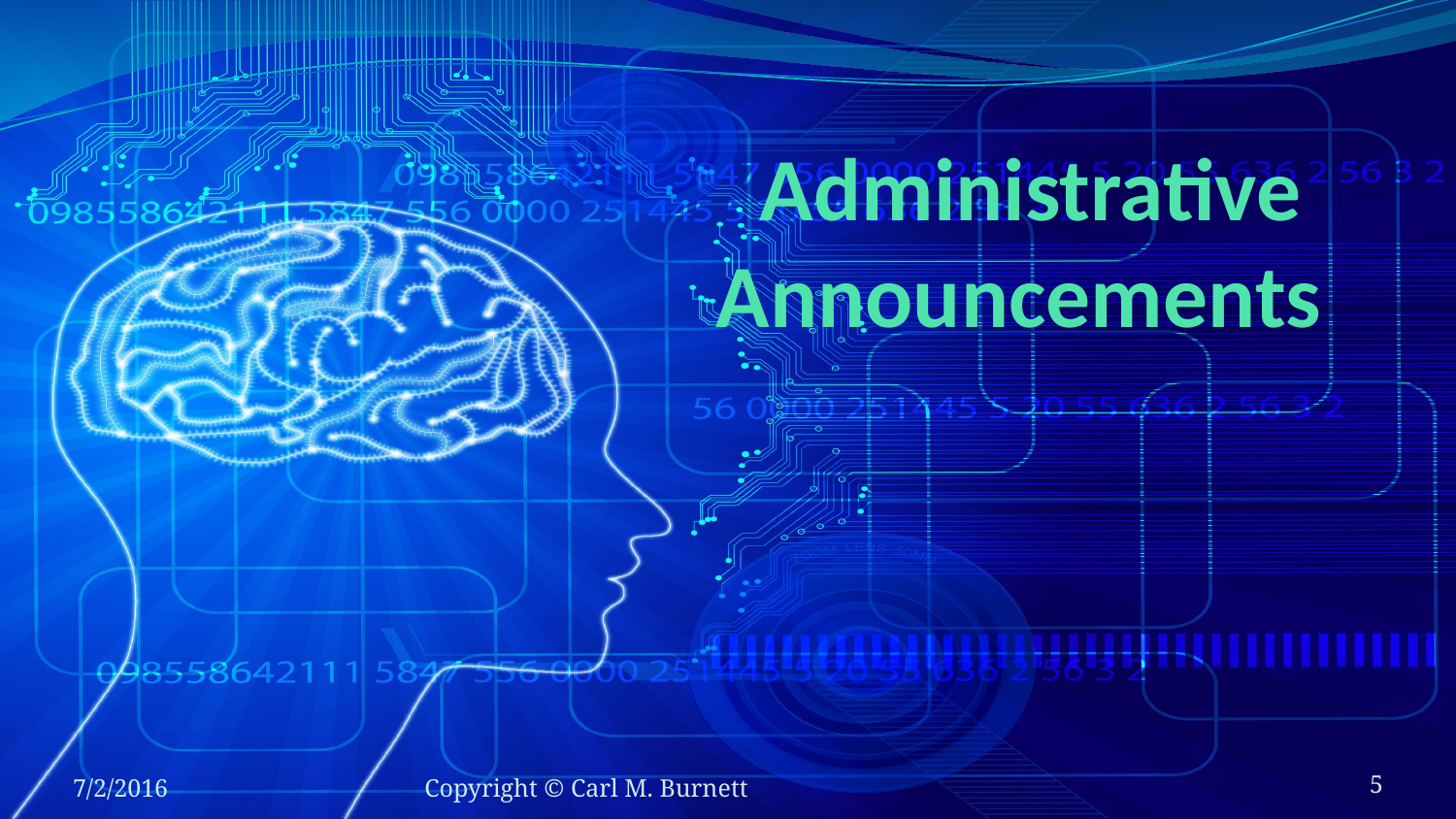

# Administrative Announcements

7/2/2016
Copyright © Carl M. Burnett
5